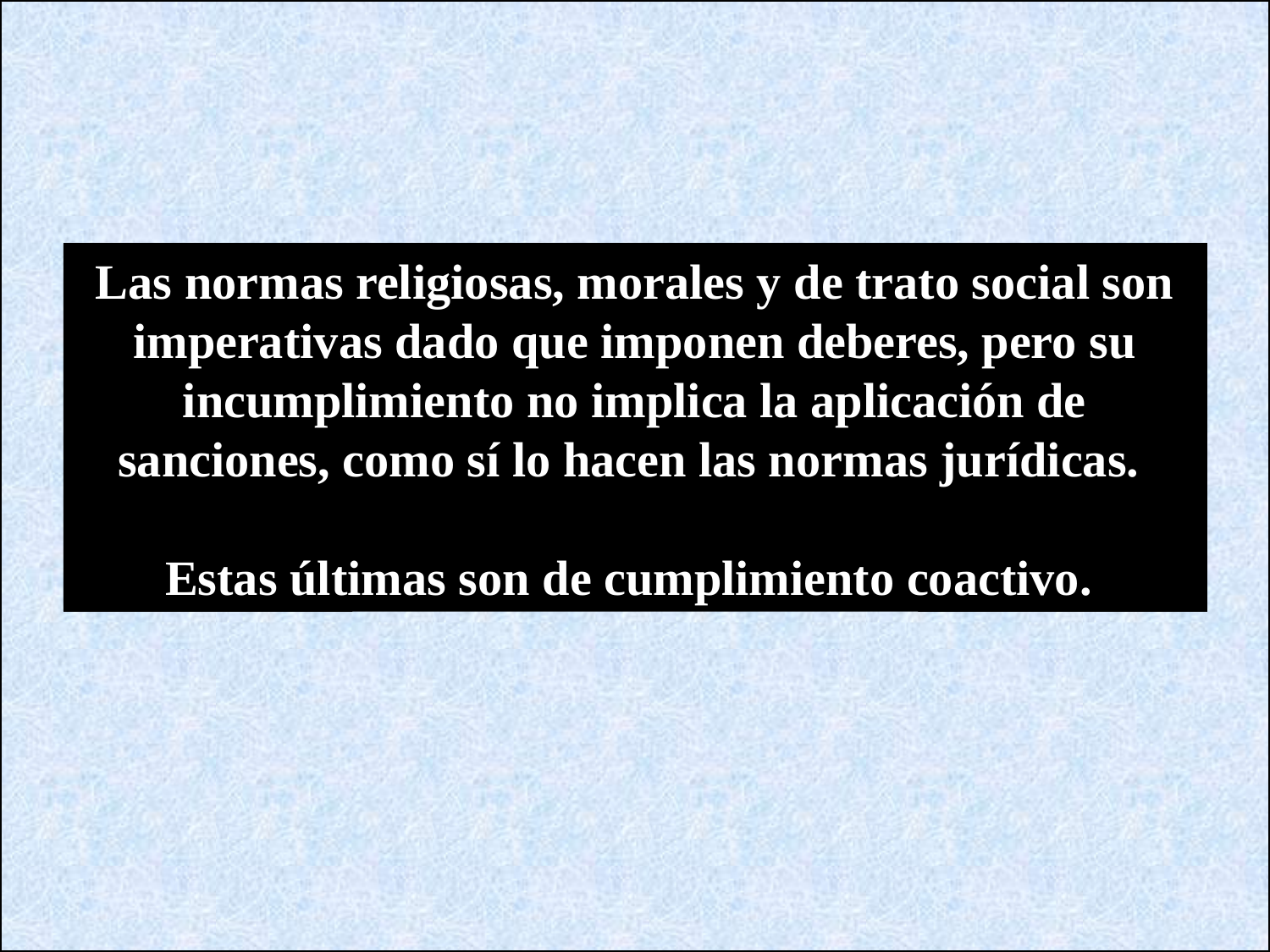

Las normas religiosas, morales y de trato social son imperativas dado que imponen deberes, pero su incumplimiento no implica la aplicación de sanciones, como sí lo hacen las normas jurídicas.

Estas últimas son de cumplimiento coactivo.